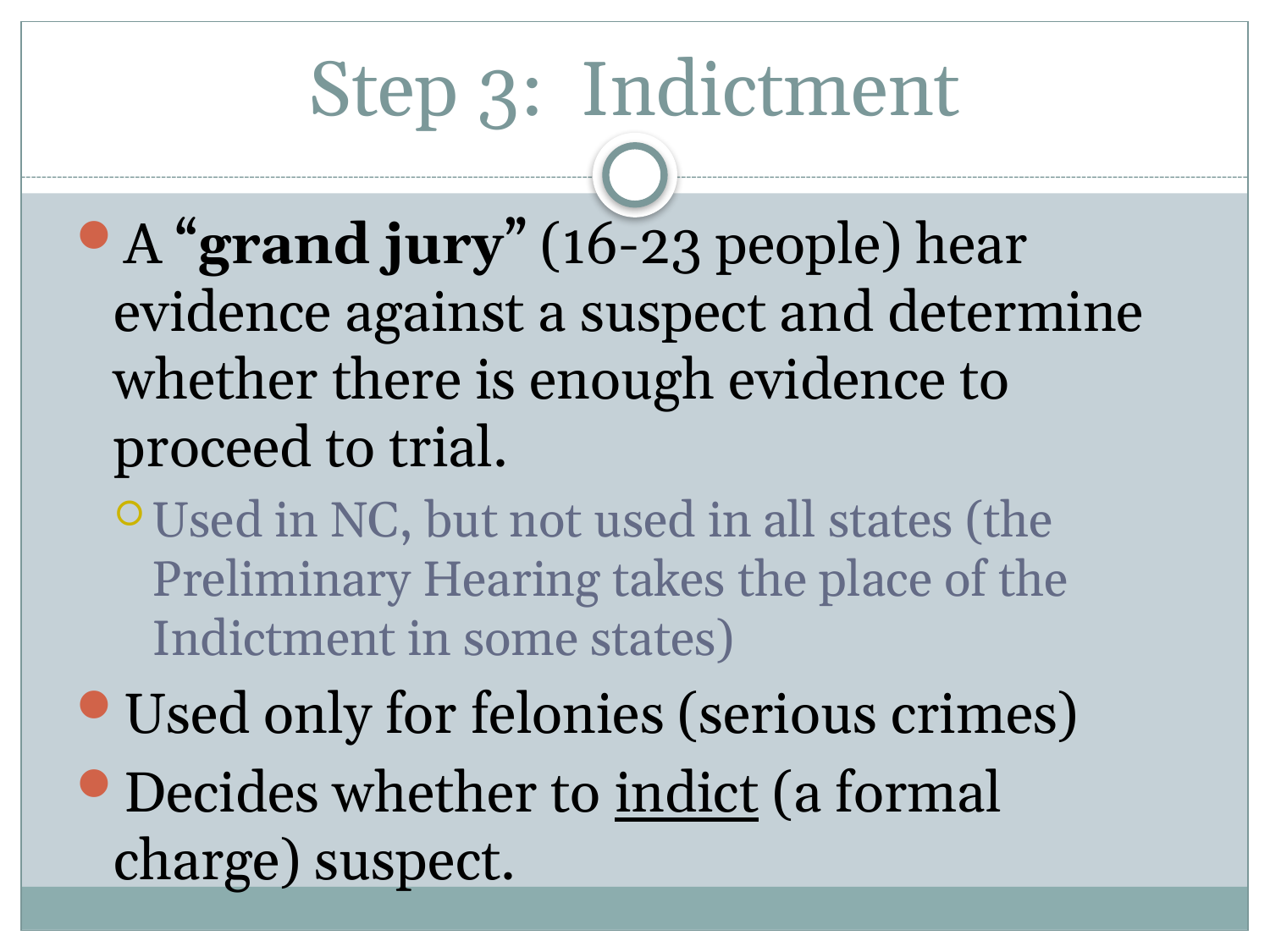

# Step 3:  Indictment
A “grand jury” (16-23 people) hear evidence against a suspect and determine whether there is enough evidence to proceed to trial.
Used in NC, but not used in all states (the Preliminary Hearing takes the place of the Indictment in some states)
Used only for felonies (serious crimes)
Decides whether to indict (a formal charge) suspect.